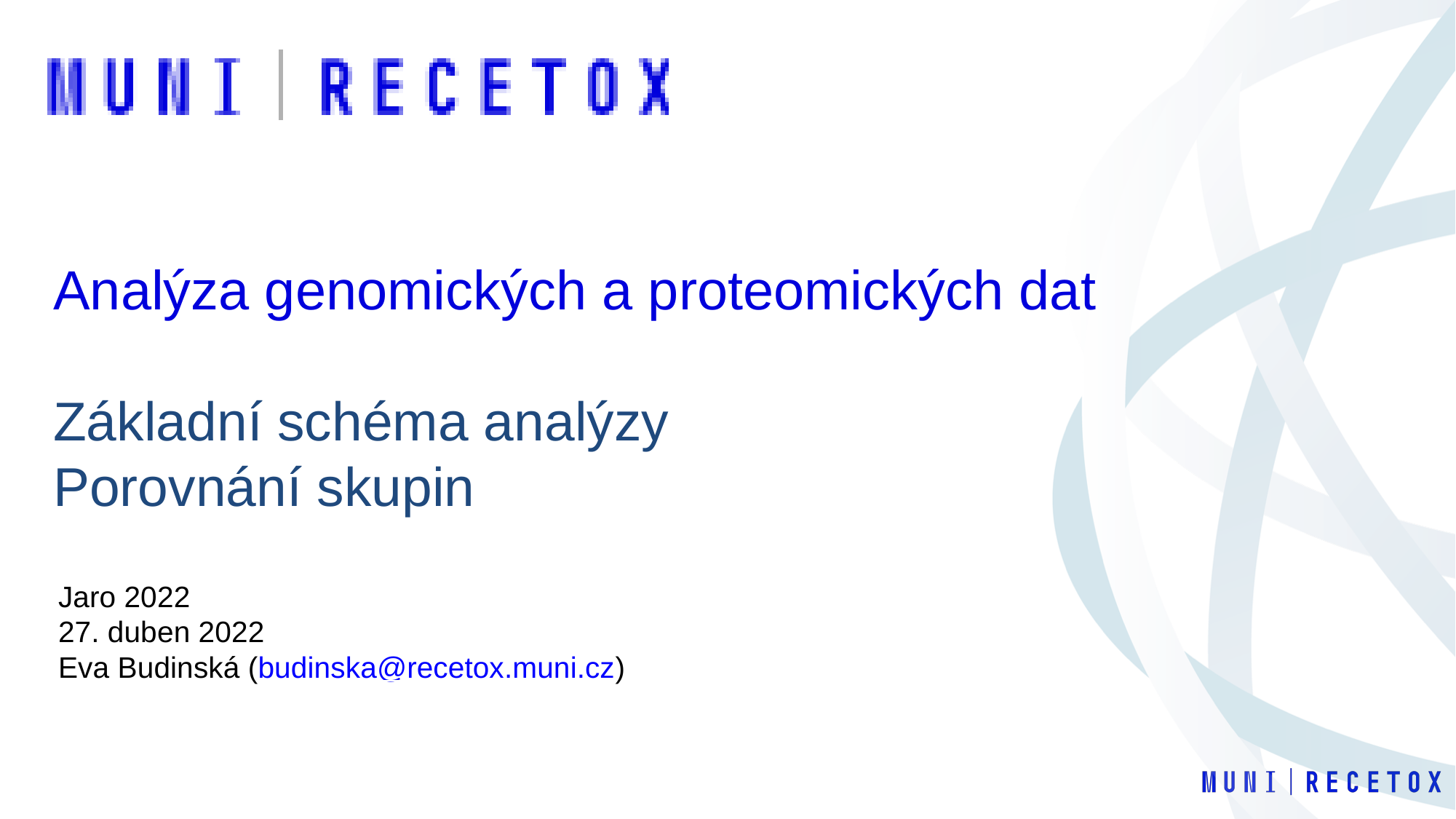

Analýza genomických a proteomických dat

Základní schéma analýzy
Porovnání skupin
Jaro 2022
27. duben 2022
Eva Budinská (budinska@recetox.muni.cz)